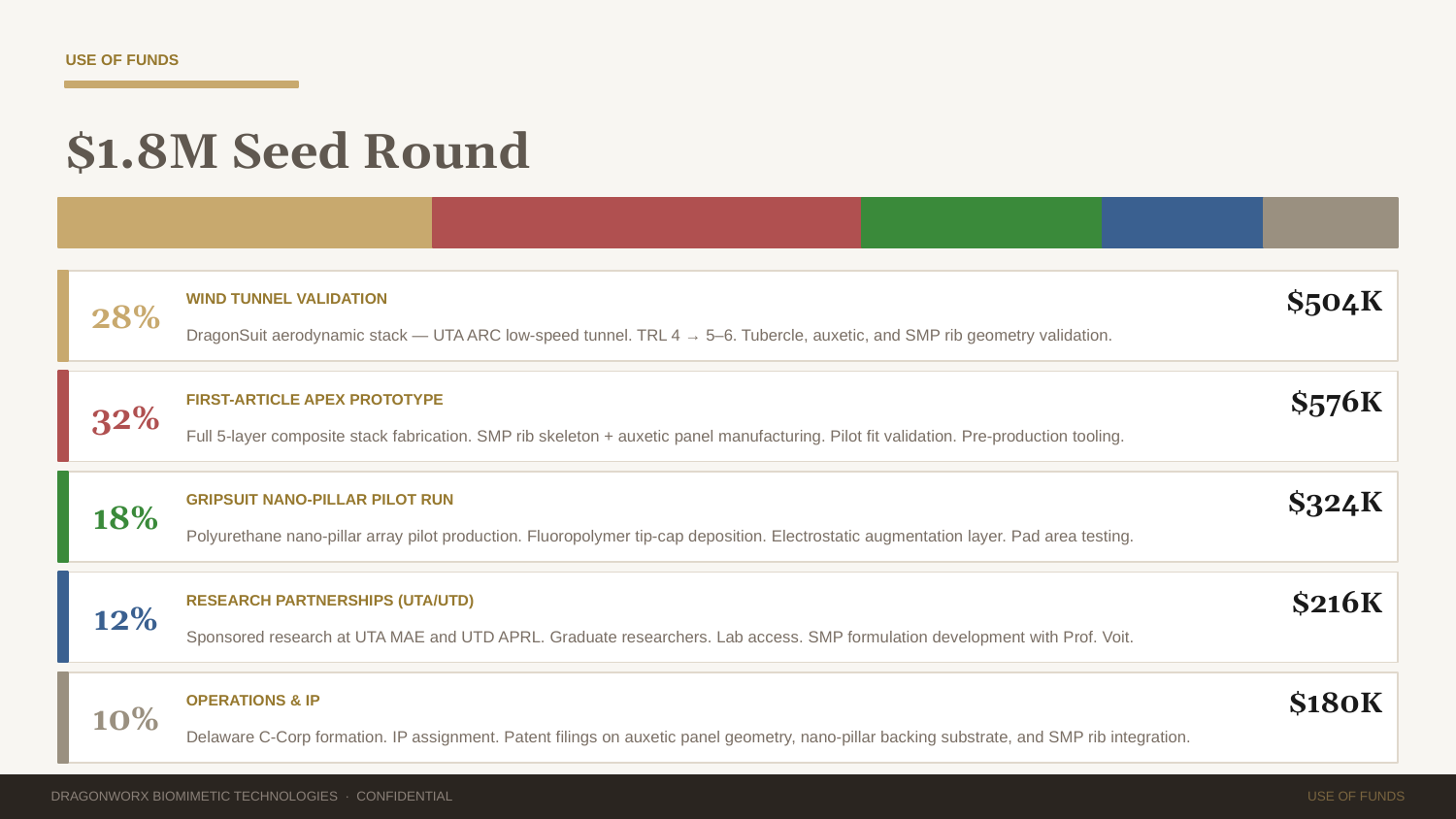

USE OF FUNDS

$1.8M Seed Round

$504K
WIND TUNNEL VALIDATION
28%
DragonSuit aerodynamic stack — UTA ARC low-speed tunnel. TRL 4 → 5–6. Tubercle, auxetic, and SMP rib geometry validation.

$576K
FIRST-ARTICLE APEX PROTOTYPE
32%
Full 5-layer composite stack fabrication. SMP rib skeleton + auxetic panel manufacturing. Pilot fit validation. Pre-production tooling.

$324K
GRIPSUIT NANO-PILLAR PILOT RUN
18%
Polyurethane nano-pillar array pilot production. Fluoropolymer tip-cap deposition. Electrostatic augmentation layer. Pad area testing.

$216K
RESEARCH PARTNERSHIPS (UTA/UTD)
12%
Sponsored research at UTA MAE and UTD APRL. Graduate researchers. Lab access. SMP formulation development with Prof. Voit.

$180K
OPERATIONS & IP
10%
Delaware C-Corp formation. IP assignment. Patent filings on auxetic panel geometry, nano-pillar backing substrate, and SMP rib integration.

DRAGONWORX BIOMIMETIC TECHNOLOGIES  ·  CONFIDENTIAL
USE OF FUNDS